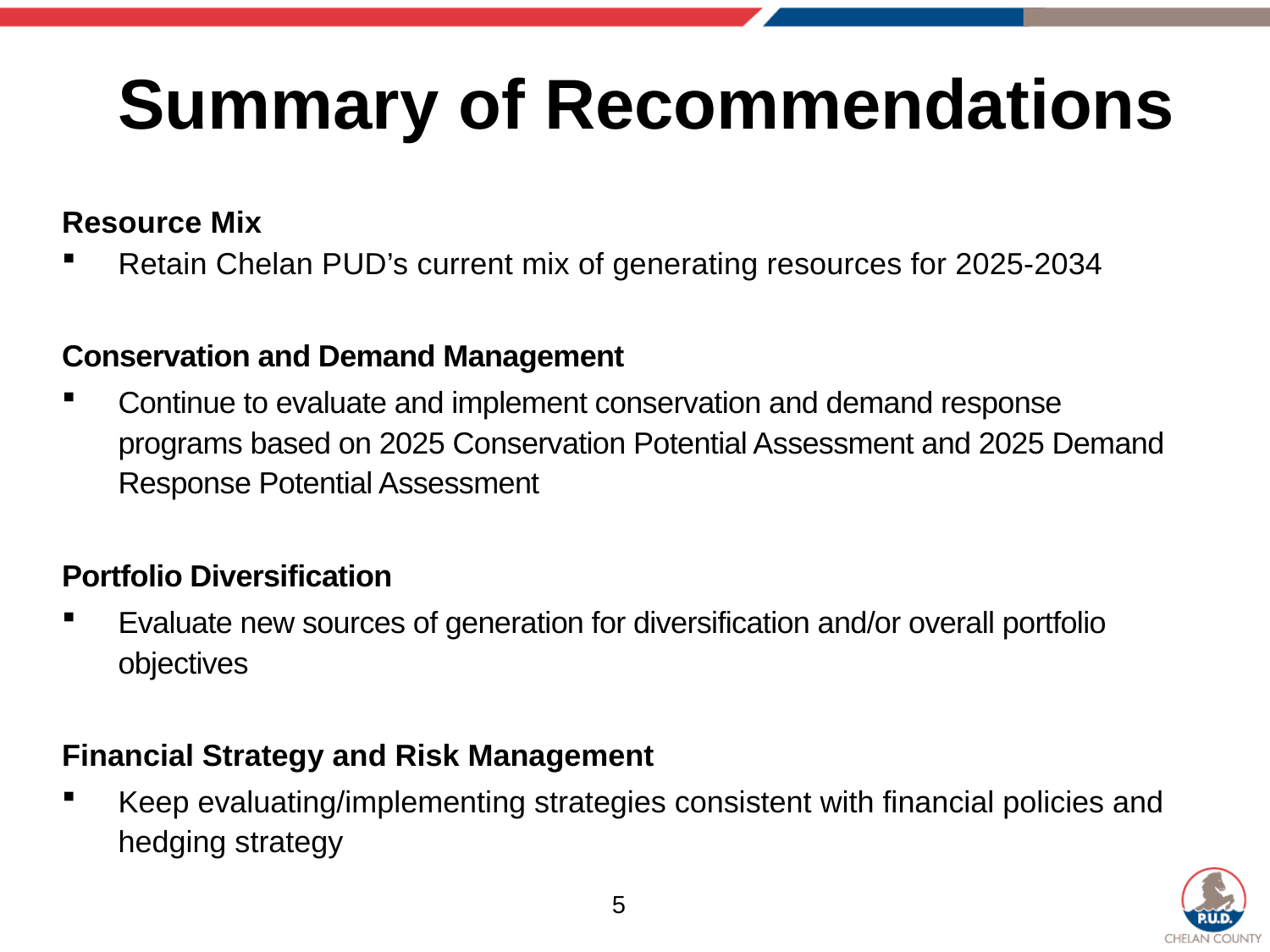

# Summary of Recommendations
Resource Mix
Retain Chelan PUD’s current mix of generating resources for 2025-2034

Conservation and Demand Management
Continue to evaluate and implement conservation and demand response programs based on 2025 Conservation Potential Assessment and 2025 Demand Response Potential Assessment

Portfolio Diversification
Evaluate new sources of generation for diversification and/or overall portfolio objectives

Financial Strategy and Risk Management
Keep evaluating/implementing strategies consistent with financial policies and hedging strategy

5